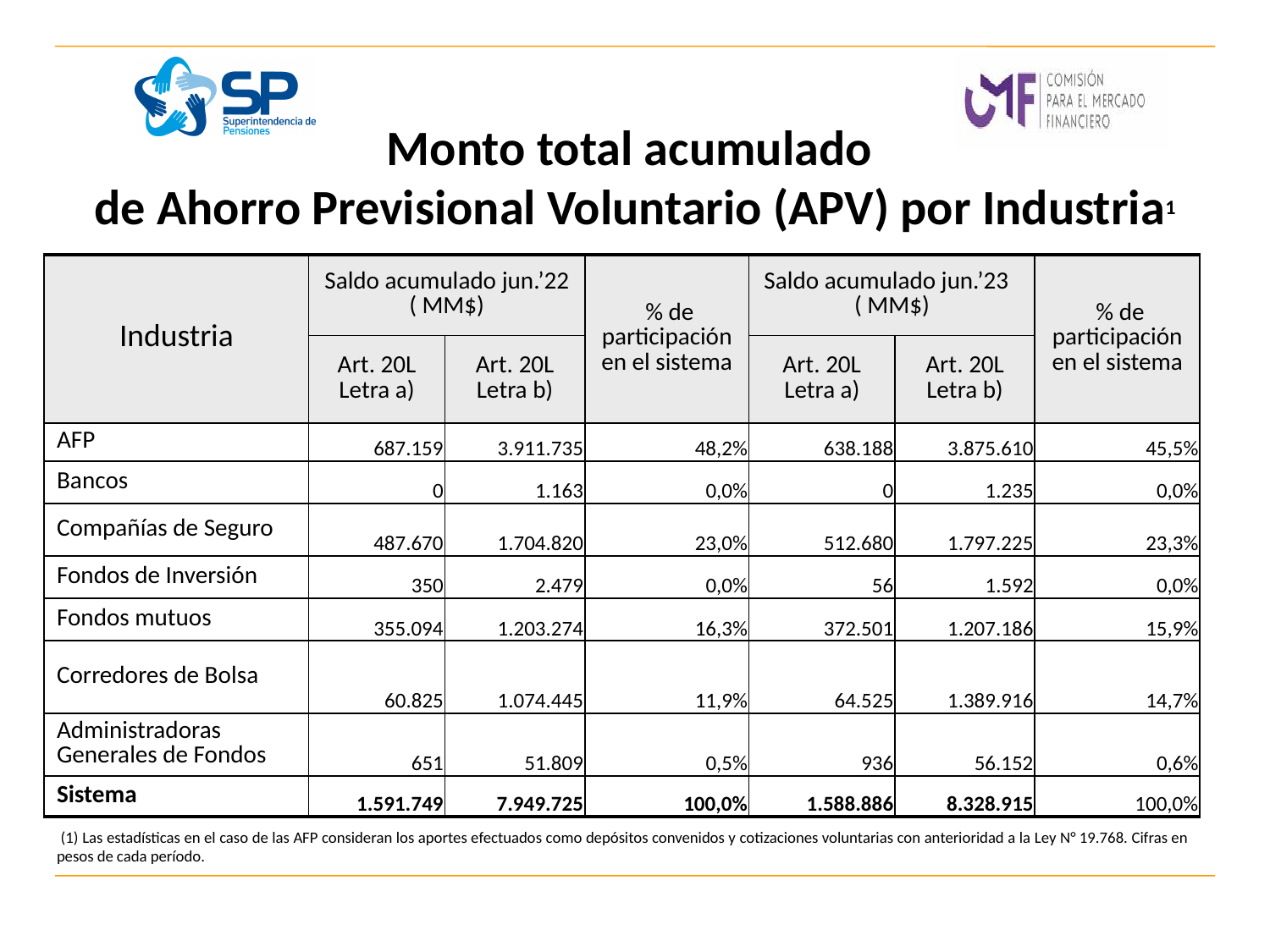

# Monto total acumulado de Ahorro Previsional Voluntario (APV) por Industria1
| Industria | Saldo acumulado jun.’22 ( MM$) |  | % de participación en el sistema | Saldo acumulado jun.’23 ( MM$) |  | % de participación en el sistema |
| --- | --- | --- | --- | --- | --- | --- |
|  | Art. 20L Letra a) | Art. 20L Letra b) |  | Art. 20L Letra a) | Art. 20L Letra b) |  |
| AFP | 687.159 | 3.911.735 | 48,2% | 638.188 | 3.875.610 | 45,5% |
| Bancos | 0 | 1.163 | 0,0% | 0 | 1.235 | 0,0% |
| Compañías de Seguro | 487.670 | 1.704.820 | 23,0% | 512.680 | 1.797.225 | 23,3% |
| Fondos de Inversión | 350 | 2.479 | 0,0% | 56 | 1.592 | 0,0% |
| Fondos mutuos | 355.094 | 1.203.274 | 16,3% | 372.501 | 1.207.186 | 15,9% |
| Corredores de Bolsa | 60.825 | 1.074.445 | 11,9% | 64.525 | 1.389.916 | 14,7% |
| Administradoras Generales de Fondos | 651 | 51.809 | 0,5% | 936 | 56.152 | 0,6% |
| Sistema | 1.591.749 | 7.949.725 | 100,0% | 1.588.886 | 8.328.915 | 100,0% |
 (1) Las estadísticas en el caso de las AFP consideran los aportes efectuados como depósitos convenidos y cotizaciones voluntarias con anterioridad a la Ley N° 19.768. Cifras en pesos de cada período.